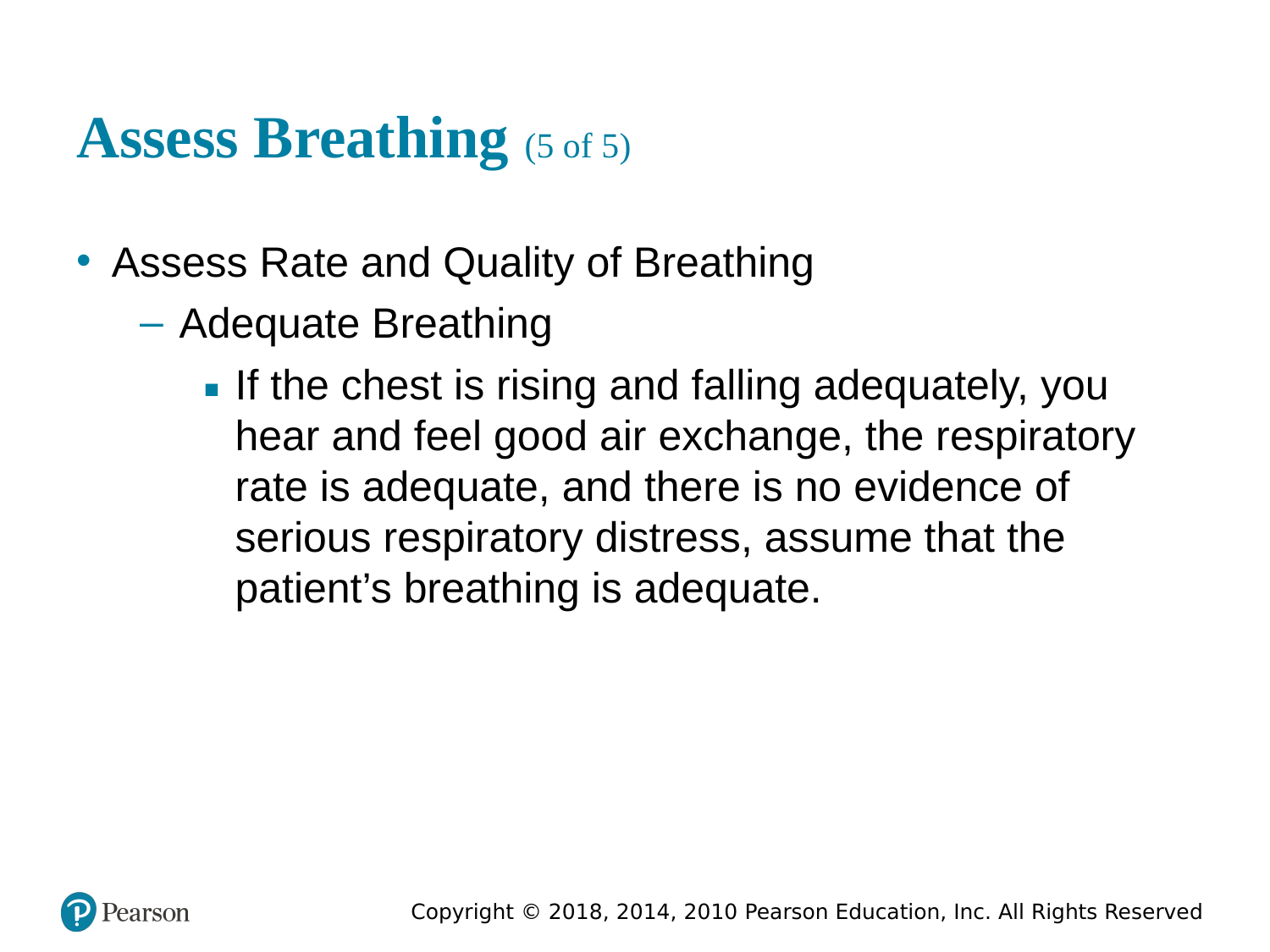

# Assess Breathing (5 of 5)
Assess Rate and Quality of Breathing
Adequate Breathing
If the chest is rising and falling adequately, you hear and feel good air exchange, the respiratory rate is adequate, and there is no evidence of serious respiratory distress, assume that the patient’s breathing is adequate.